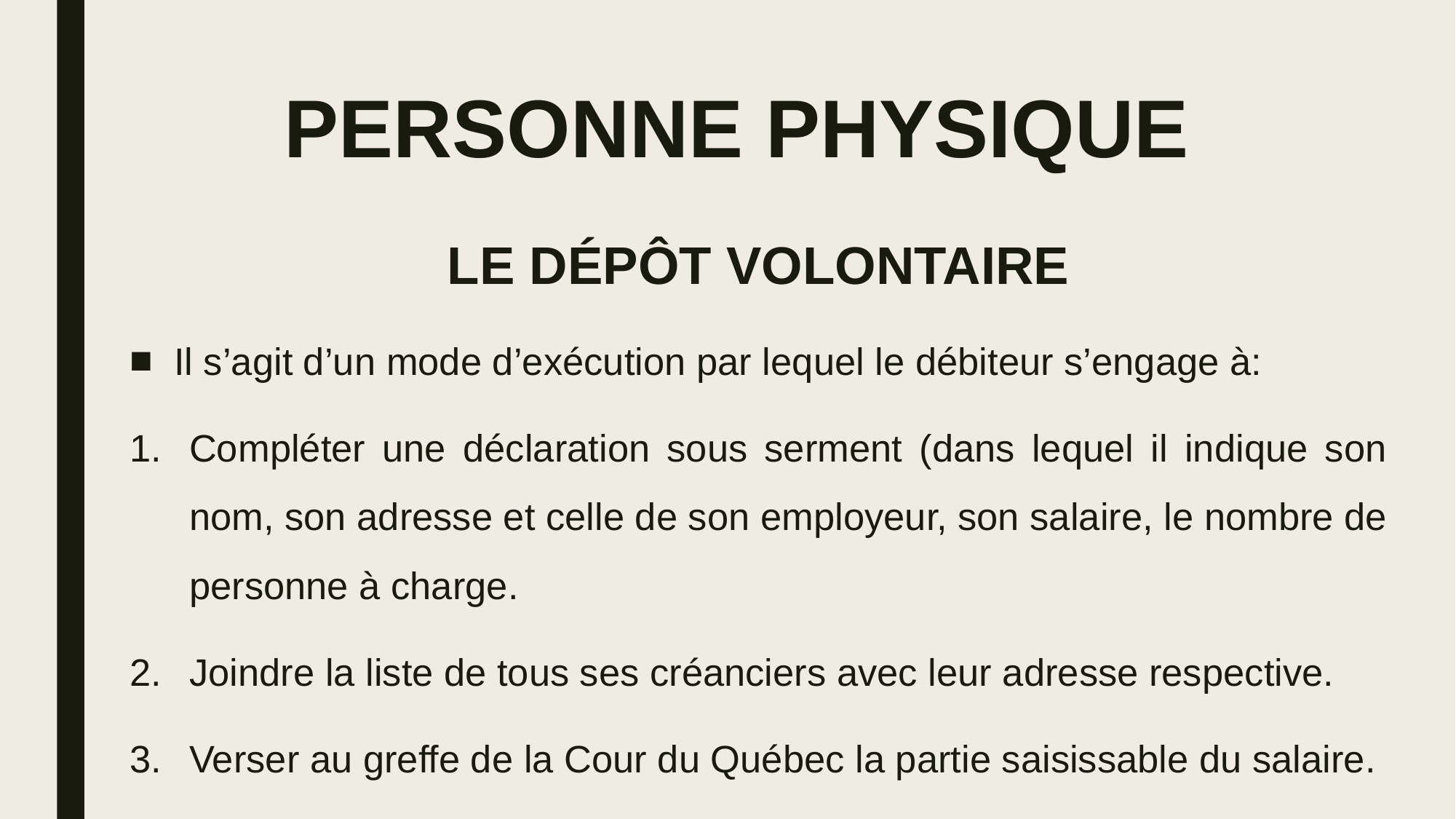

# PERSONNE PHYSIQUE
LE DÉPÔT VOLONTAIRE
Il s’agit d’un mode d’exécution par lequel le débiteur s’engage à:
Compléter une déclaration sous serment (dans lequel il indique son nom, son adresse et celle de son employeur, son salaire, le nombre de personne à charge.
Joindre la liste de tous ses créanciers avec leur adresse respective.
Verser au greffe de la Cour du Québec la partie saisissable du salaire.